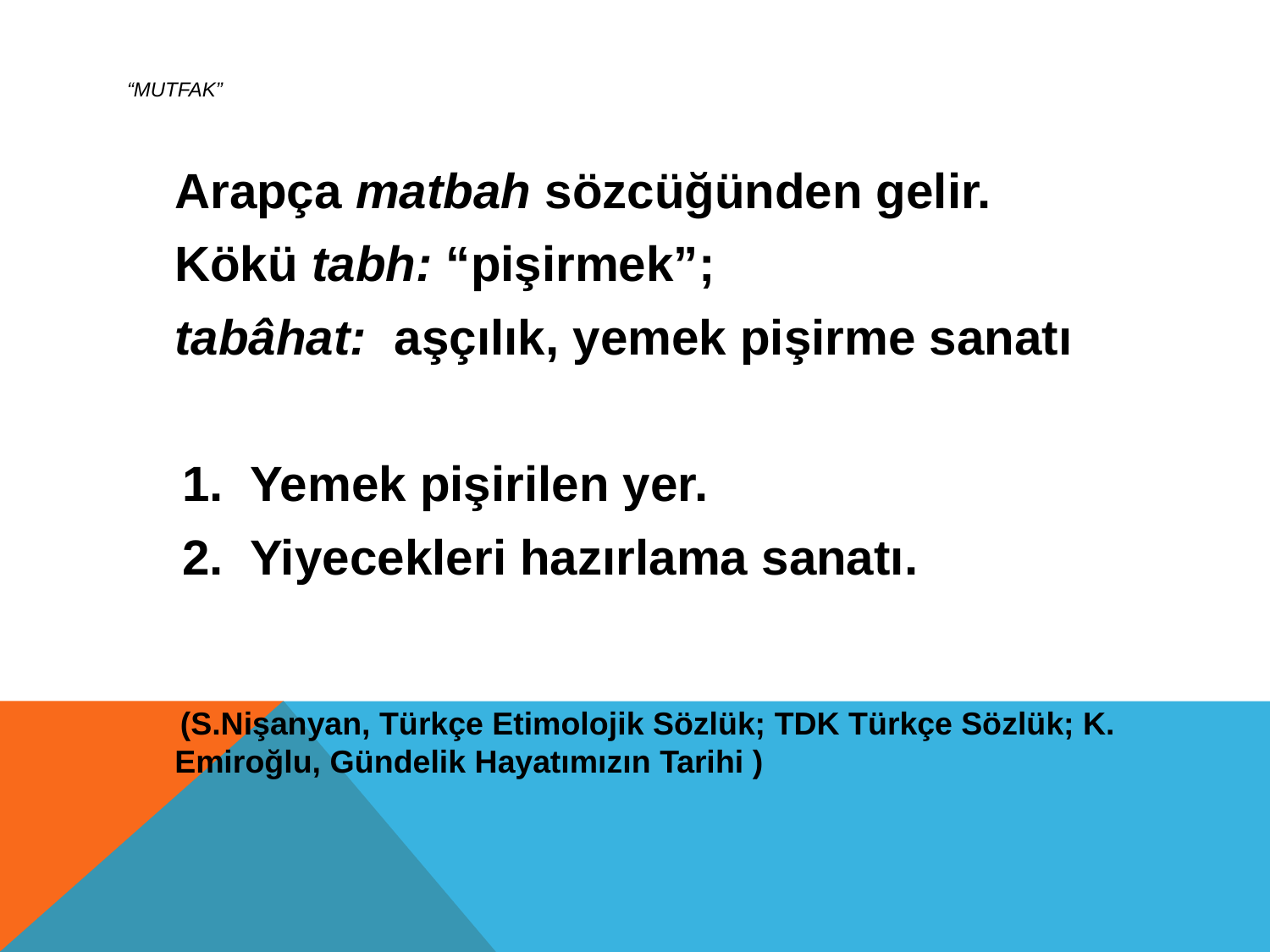

# “Mutfak”
	Arapça matbah sözcüğünden gelir.
	Kökü tabh: “pişirmek”;
	tabâhat:  aşçılık, yemek pişirme sanatı

    1.  Yemek pişirilen yer.
    2.  Yiyecekleri hazırlama sanatı.

      (S.Nişanyan, Türkçe Etimolojik Sözlük; TDK Türkçe Sözlük; K. Emiroğlu, Gündelik Hayatımızın Tarihi )